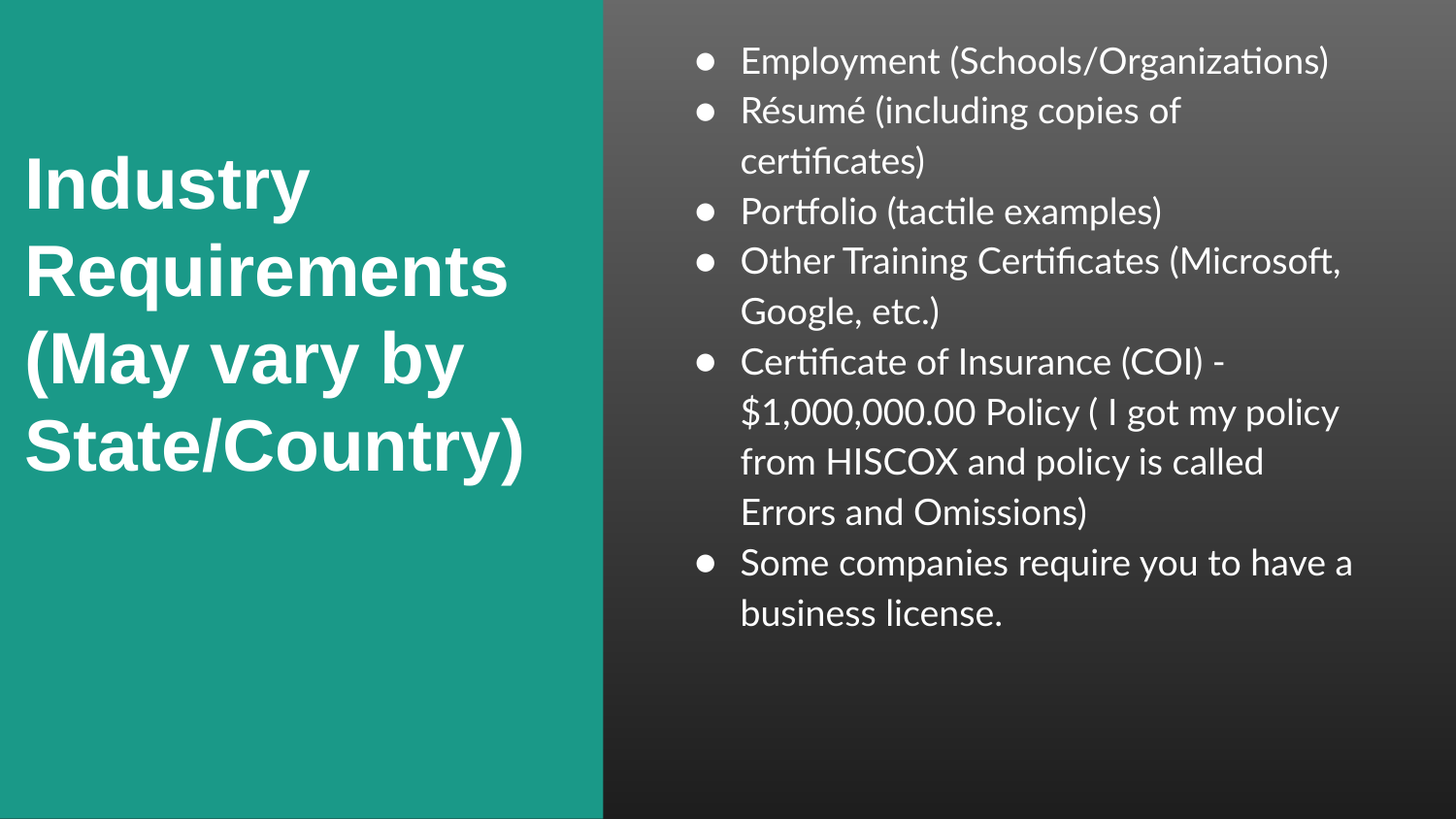

# Industry Requirements (May vary by State/Country)

Employment (Schools/Organizations)
Résumé (including copies of certificates)
Portfolio (tactile examples)
Other Training Certificates (Microsoft, Google, etc.)
Certificate of Insurance (COI) - $1,000,000.00 Policy ( I got my policy from HISCOX and policy is called Errors and Omissions)
Some companies require you to have a business license.